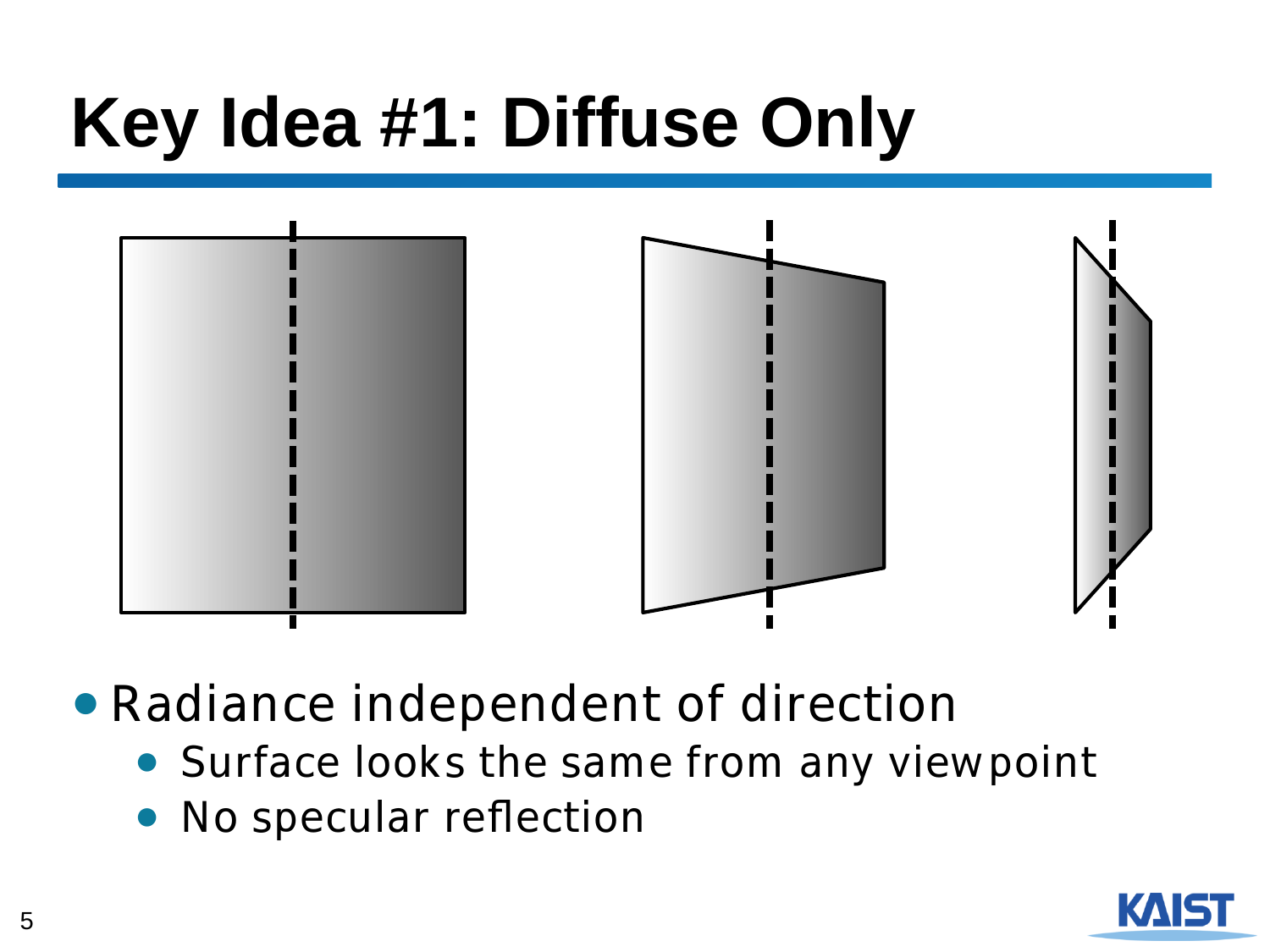

# Key Idea #1: Diffuse Only

Radiance independent of direction
Surface looks the same from any viewpoint
No specular reflection